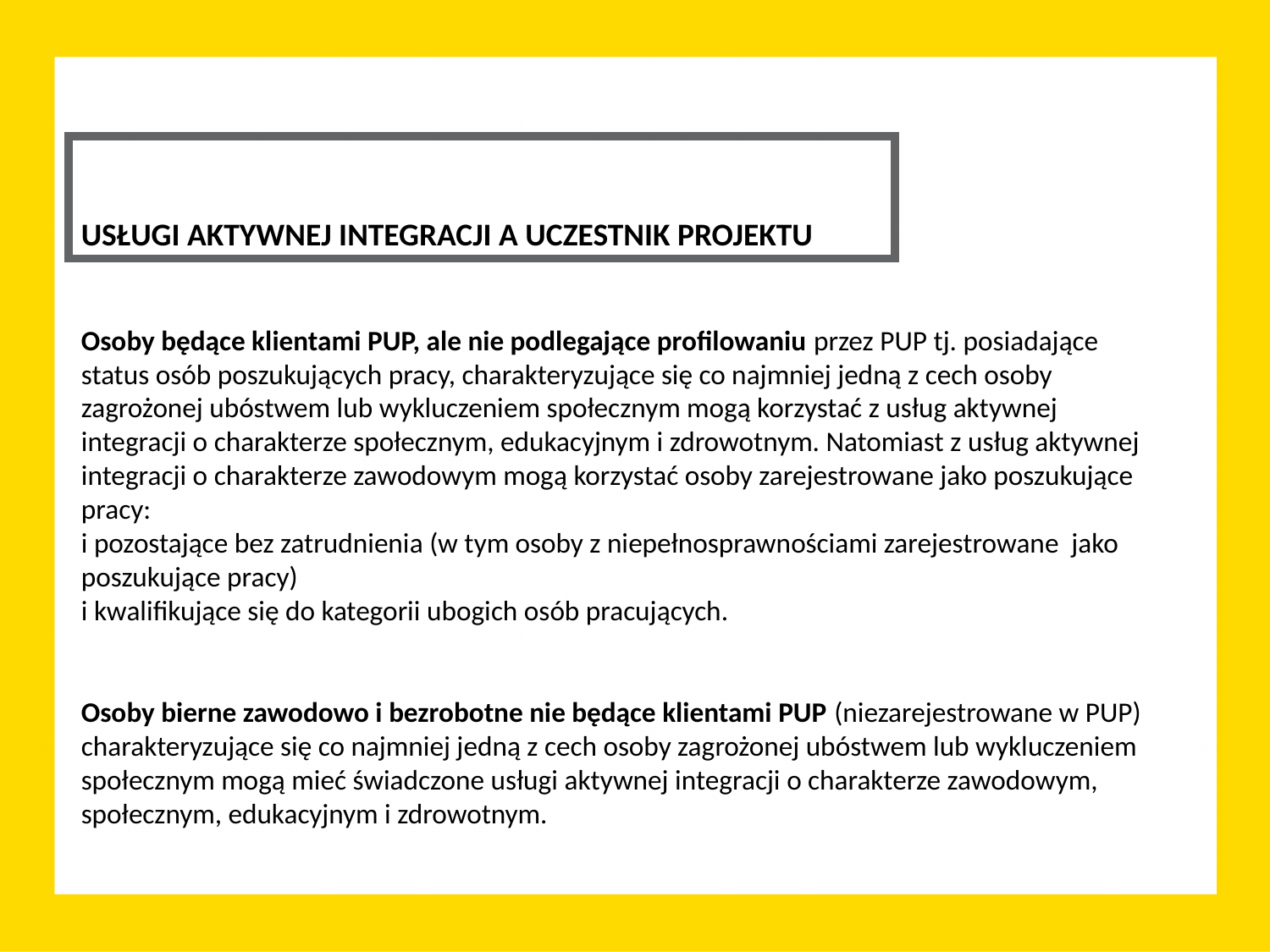

USŁUGI AKTYWNEJ INTEGRACJI A UCZESTNIK PROJEKTU
Osoby będące klientami PUP, ale nie podlegające profilowaniu przez PUP tj. posiadające status osób poszukujących pracy, charakteryzujące się co najmniej jedną z cech osoby zagrożonej ubóstwem lub wykluczeniem społecznym mogą korzystać z usług aktywnej integracji o charakterze społecznym, edukacyjnym i zdrowotnym. Natomiast z usług aktywnej integracji o charakterze zawodowym mogą korzystać osoby zarejestrowane jako poszukujące pracy:
i pozostające bez zatrudnienia (w tym osoby z niepełnosprawnościami zarejestrowane  jako poszukujące pracy)
i kwalifikujące się do kategorii ubogich osób pracujących.

Osoby bierne zawodowo i bezrobotne nie będące klientami PUP (niezarejestrowane w PUP) charakteryzujące się co najmniej jedną z cech osoby zagrożonej ubóstwem lub wykluczeniem społecznym mogą mieć świadczone usługi aktywnej integracji o charakterze zawodowym, społecznym, edukacyjnym i zdrowotnym.